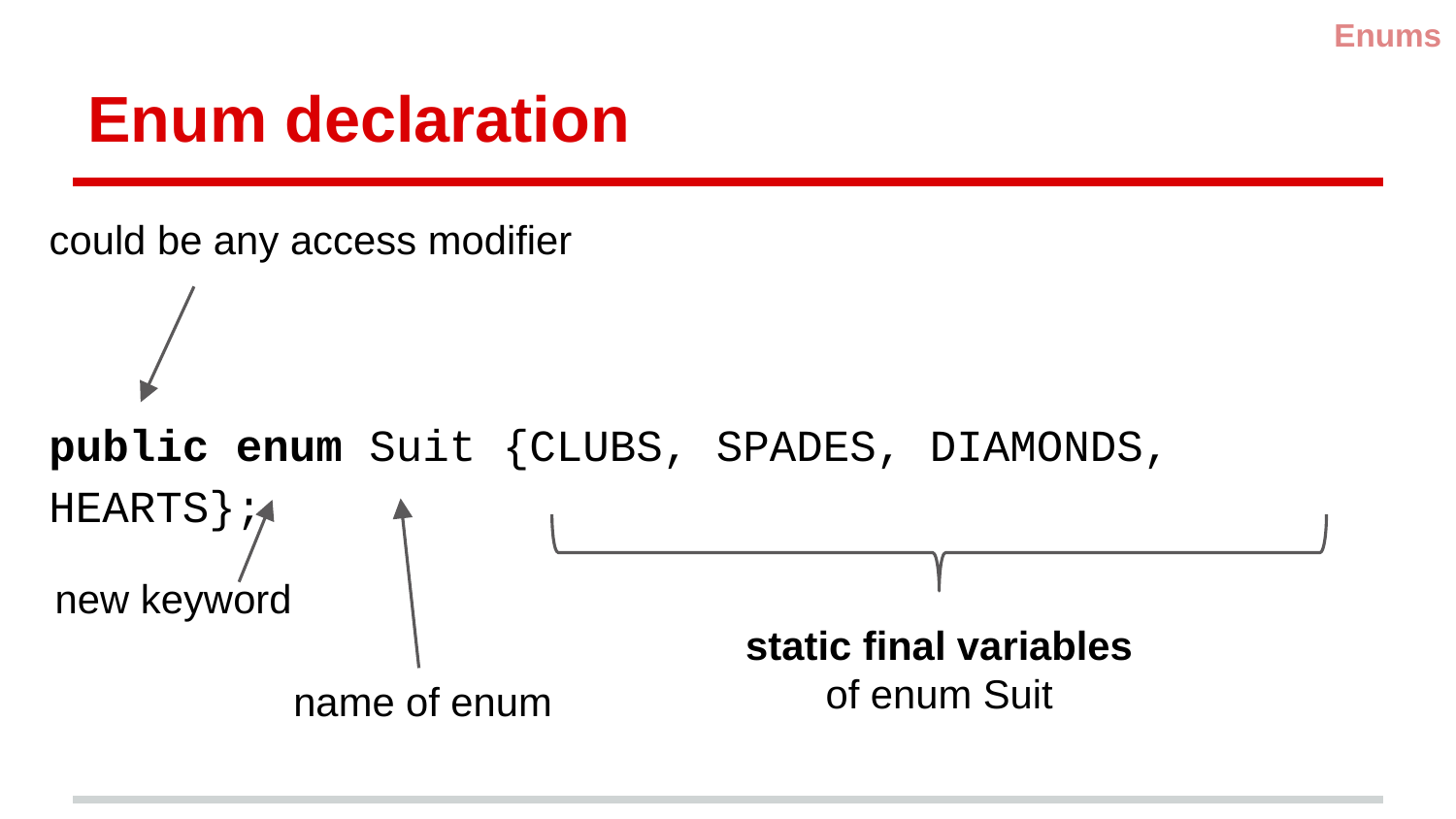

Enums
# Enum declaration

could be any access modifier
public enum Suit {CLUBS, SPADES, DIAMONDS, HEARTS};

new keyword
static final variables of enum Suit
name of enum